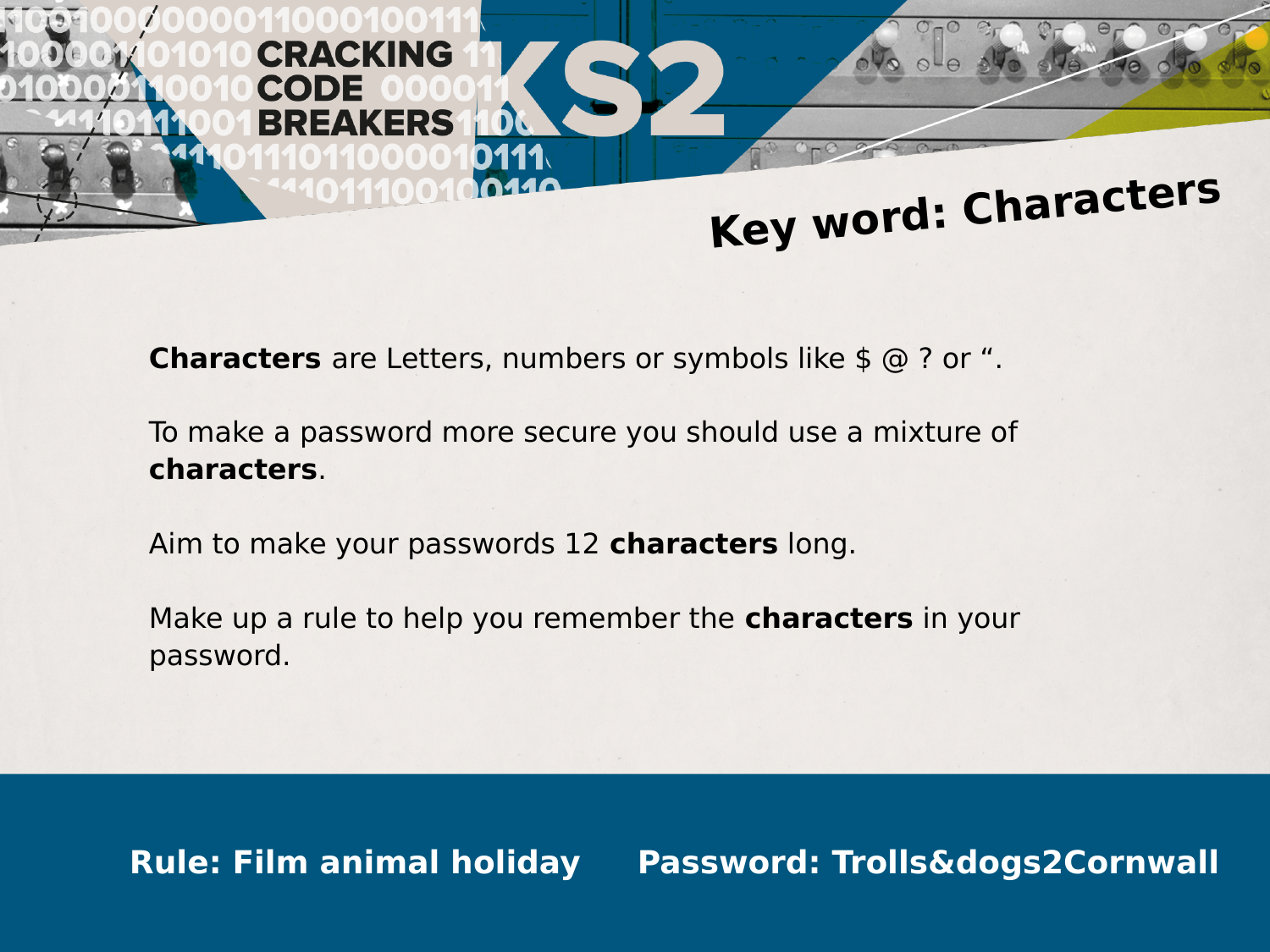

Key word: Characters
Characters are Letters, numbers or symbols like $ @ ? or “.

To make a password more secure you should use a mixture of characters.

Aim to make your passwords 12 characters long.

Make up a rule to help you remember the characters in your password.

Rule: Film animal holiday	Password: Trolls&dogs2Cornwall